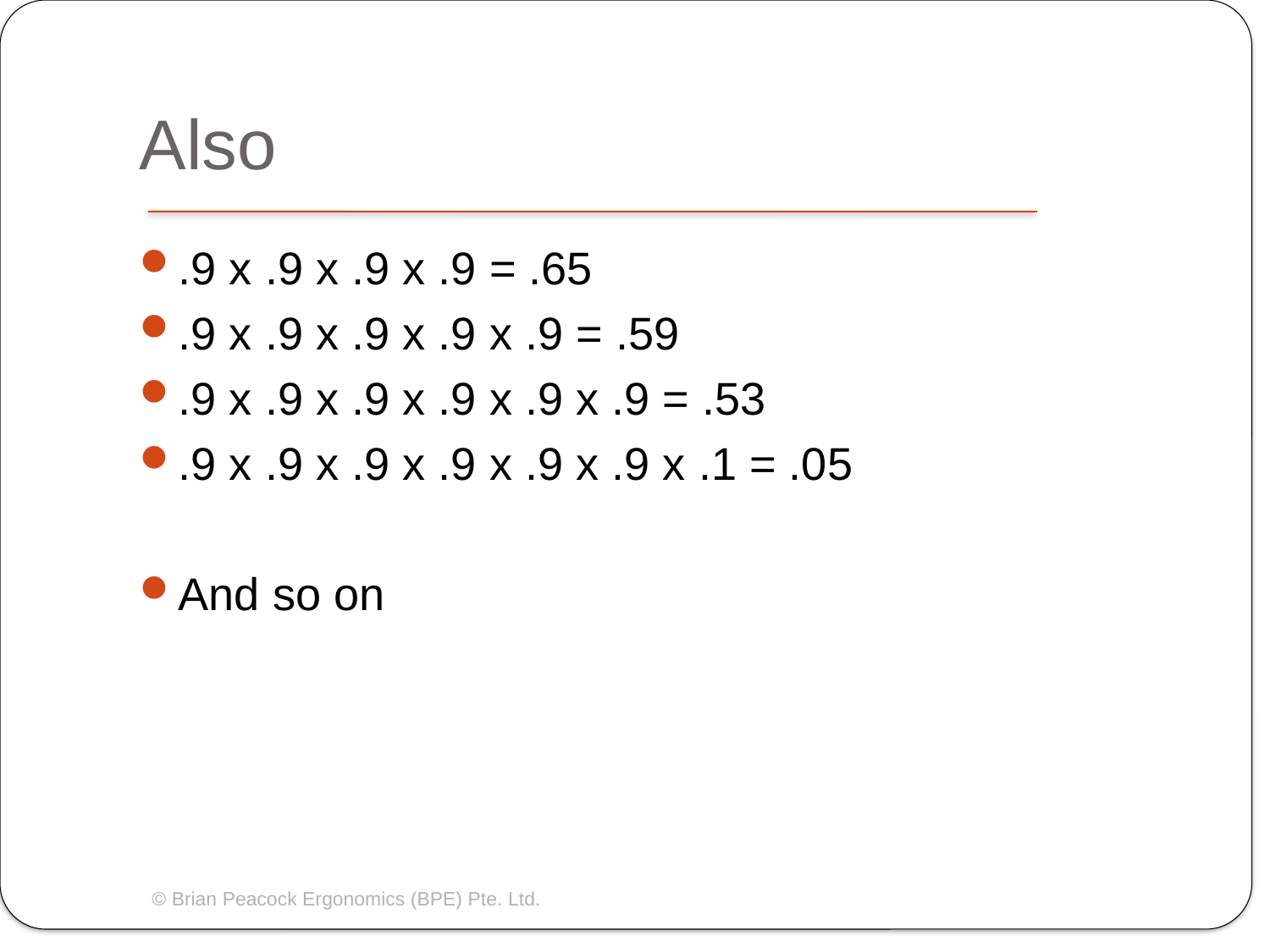

# Also
.9 x .9 x .9 x .9 = .65
.9 x .9 x .9 x .9 x .9 = .59
.9 x .9 x .9 x .9 x .9 x .9 = .53
.9 x .9 x .9 x .9 x .9 x .9 x .1 = .05

And so on

© Brian Peacock Ergonomics (BPE) Pte. Ltd.